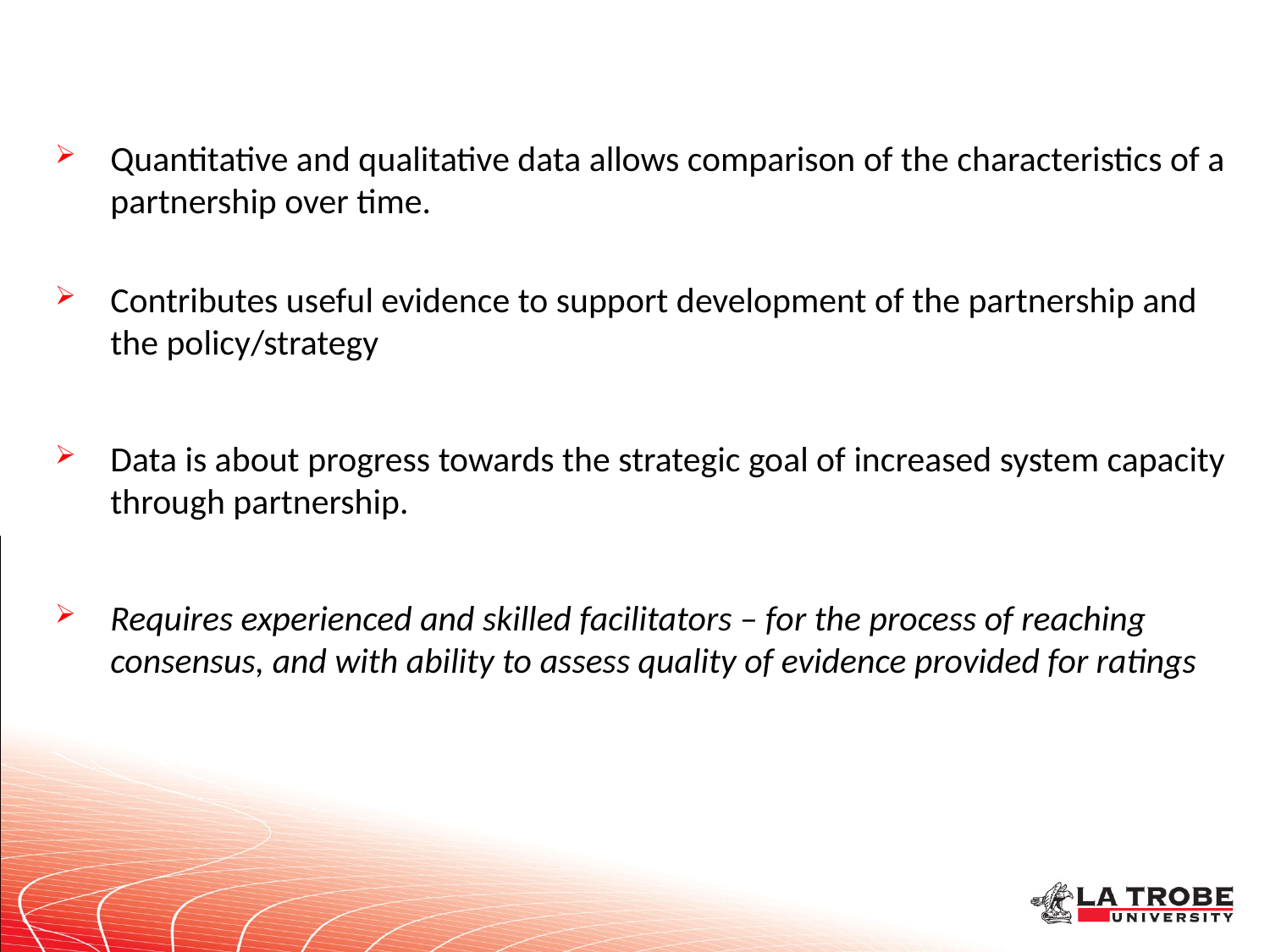

Quantitative and qualitative data allows comparison of the characteristics of a partnership over time.

Contributes useful evidence to support development of the partnership and the policy/strategy

Data is about progress towards the strategic goal of increased system capacity through partnership.

Requires experienced and skilled facilitators – for the process of reaching consensus, and with ability to assess quality of evidence provided for ratings